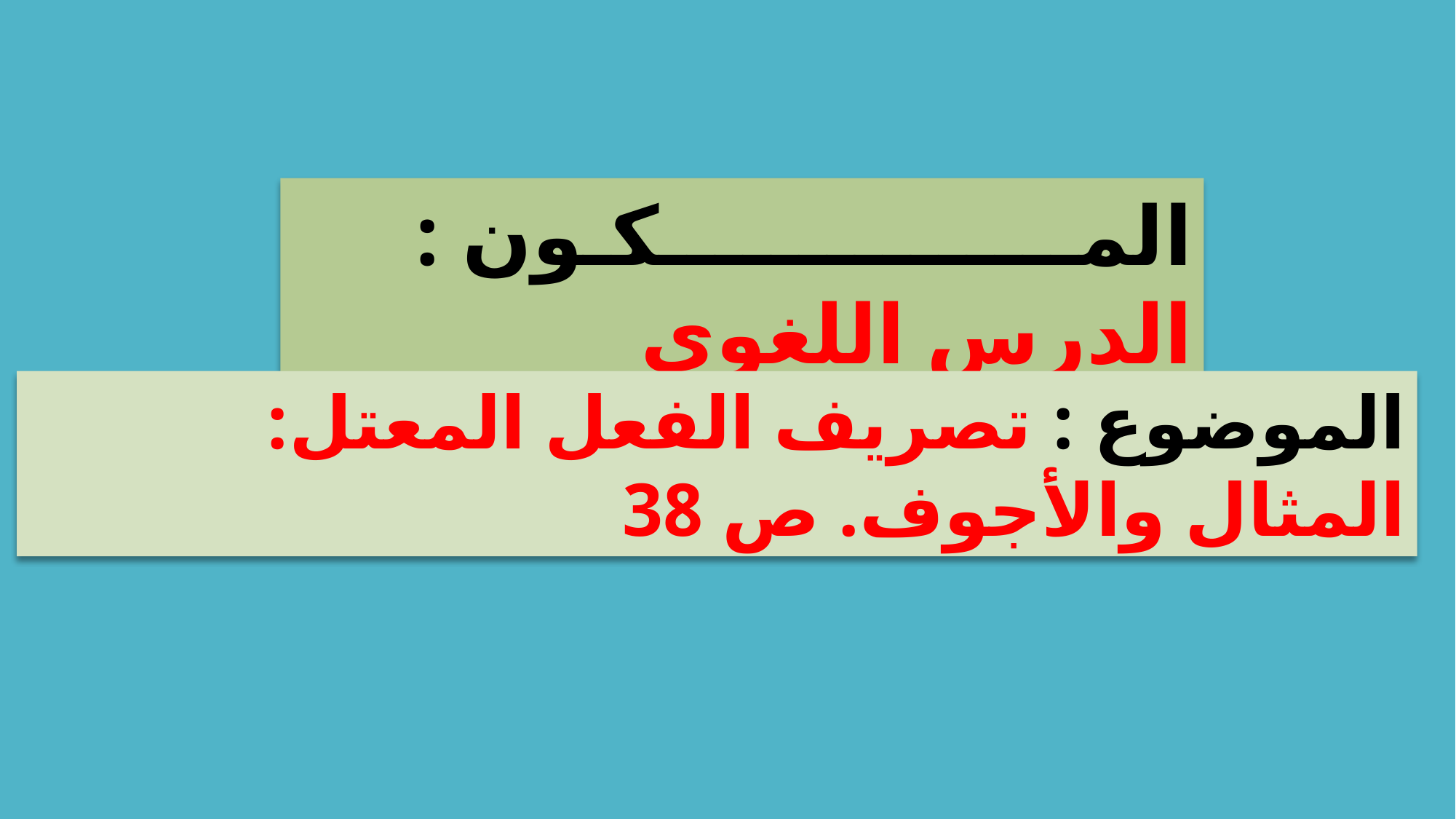

المـــــــــــــــكـون : الدرس اللغوي
الموضوع : تصريف الفعل المعتل: المثال والأجوف. ص 38